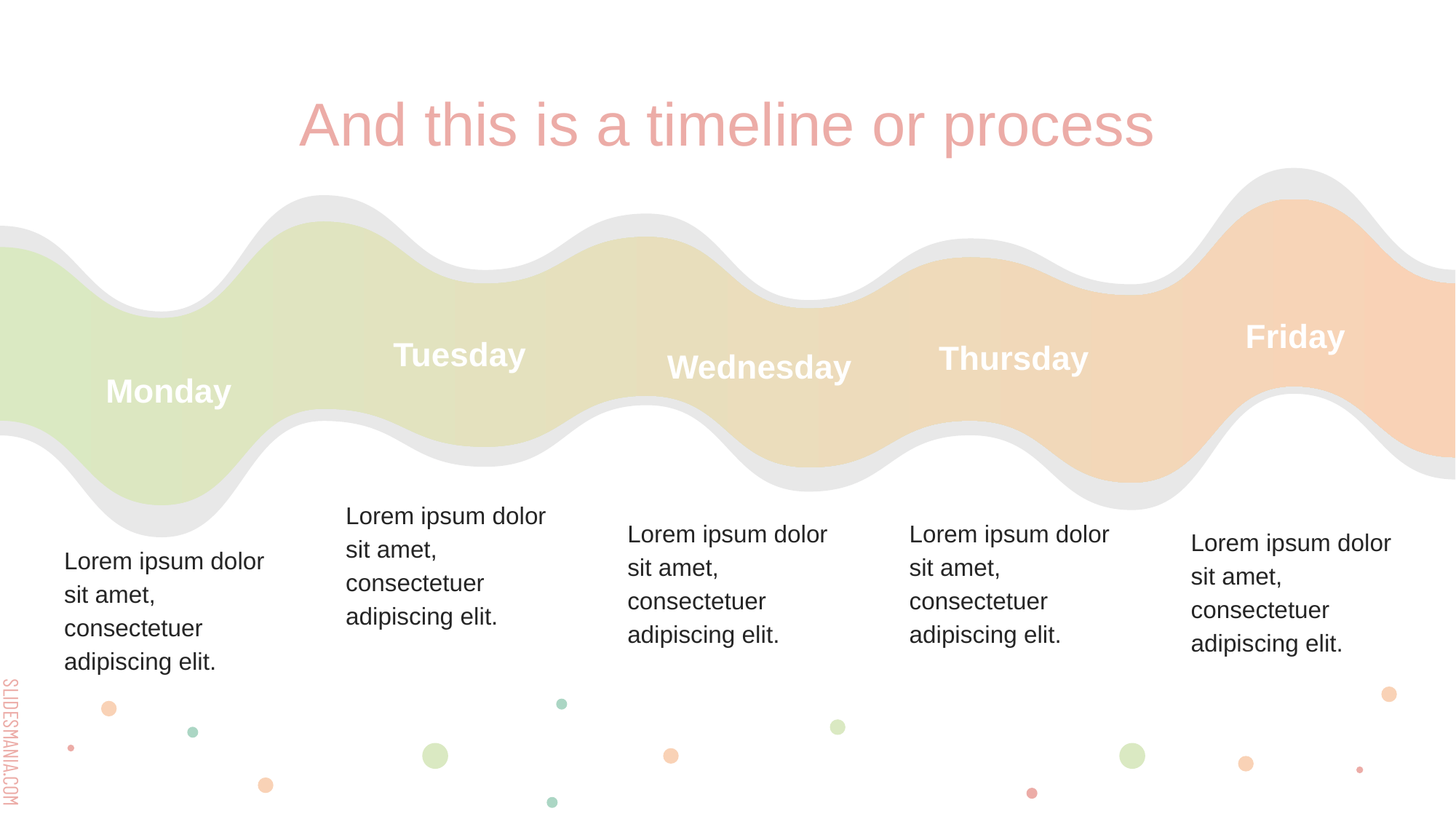

# And this is a timeline or process
Friday
Tuesday
Thursday
Wednesday
Monday
Lorem ipsum dolor sit amet, consectetuer adipiscing elit.
Lorem ipsum dolor sit amet, consectetuer adipiscing elit.
Lorem ipsum dolor sit amet, consectetuer adipiscing elit.
Lorem ipsum dolor sit amet, consectetuer adipiscing elit.
Lorem ipsum dolor sit amet, consectetuer adipiscing elit.